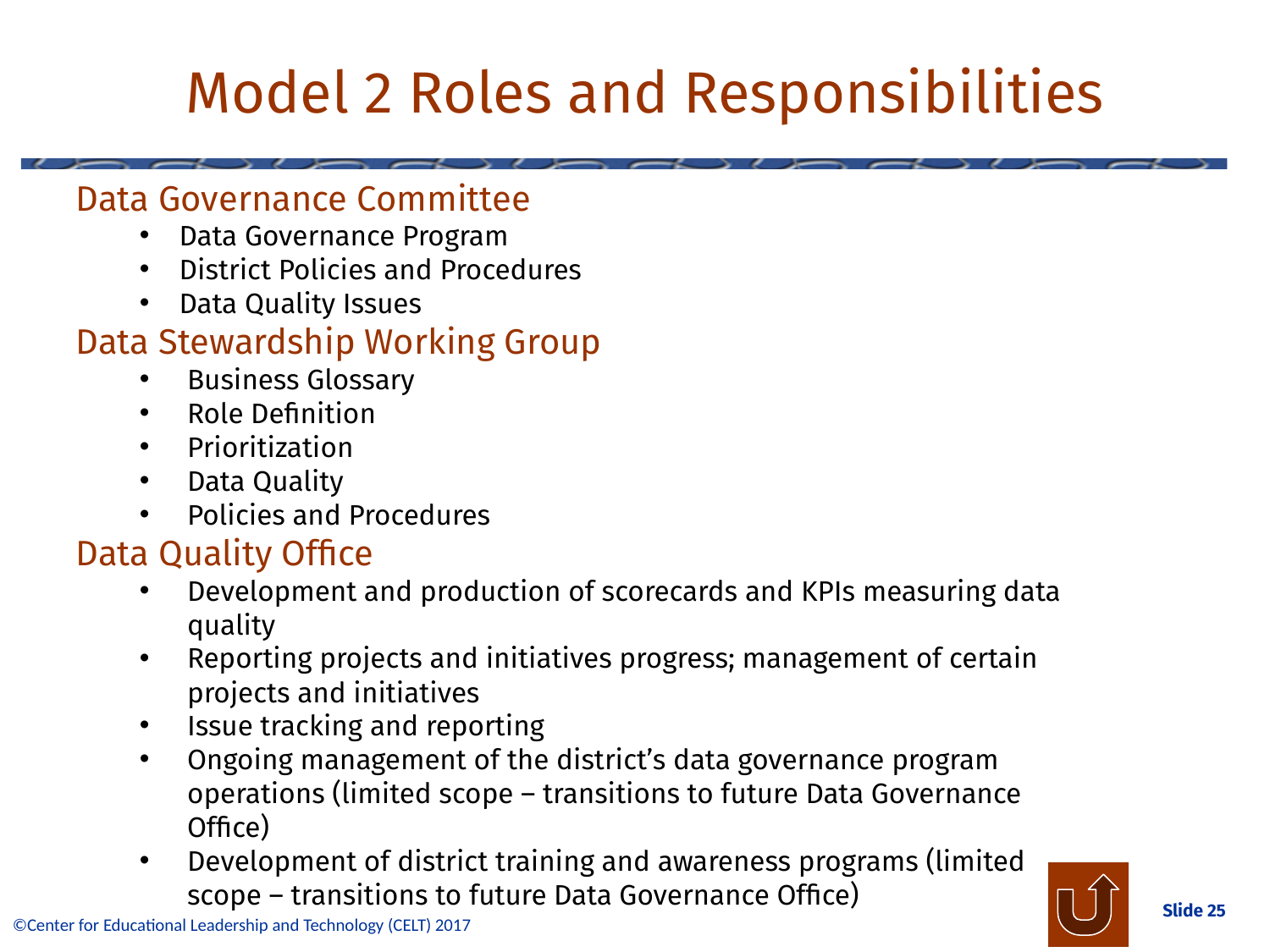

# Model 2 Roles and Responsibilities
Data Governance Committee
Data Governance Program
District Policies and Procedures
Data Quality Issues
Data Stewardship Working Group
Business Glossary
Role Definition
Prioritization
Data Quality
Policies and Procedures
Data Quality Office
Development and production of scorecards and KPIs measuring data quality
Reporting projects and initiatives progress; management of certain projects and initiatives
Issue tracking and reporting
Ongoing management of the district’s data governance program operations (limited scope – transitions to future Data Governance Office)
Development of district training and awareness programs (limited scope – transitions to future Data Governance Office)